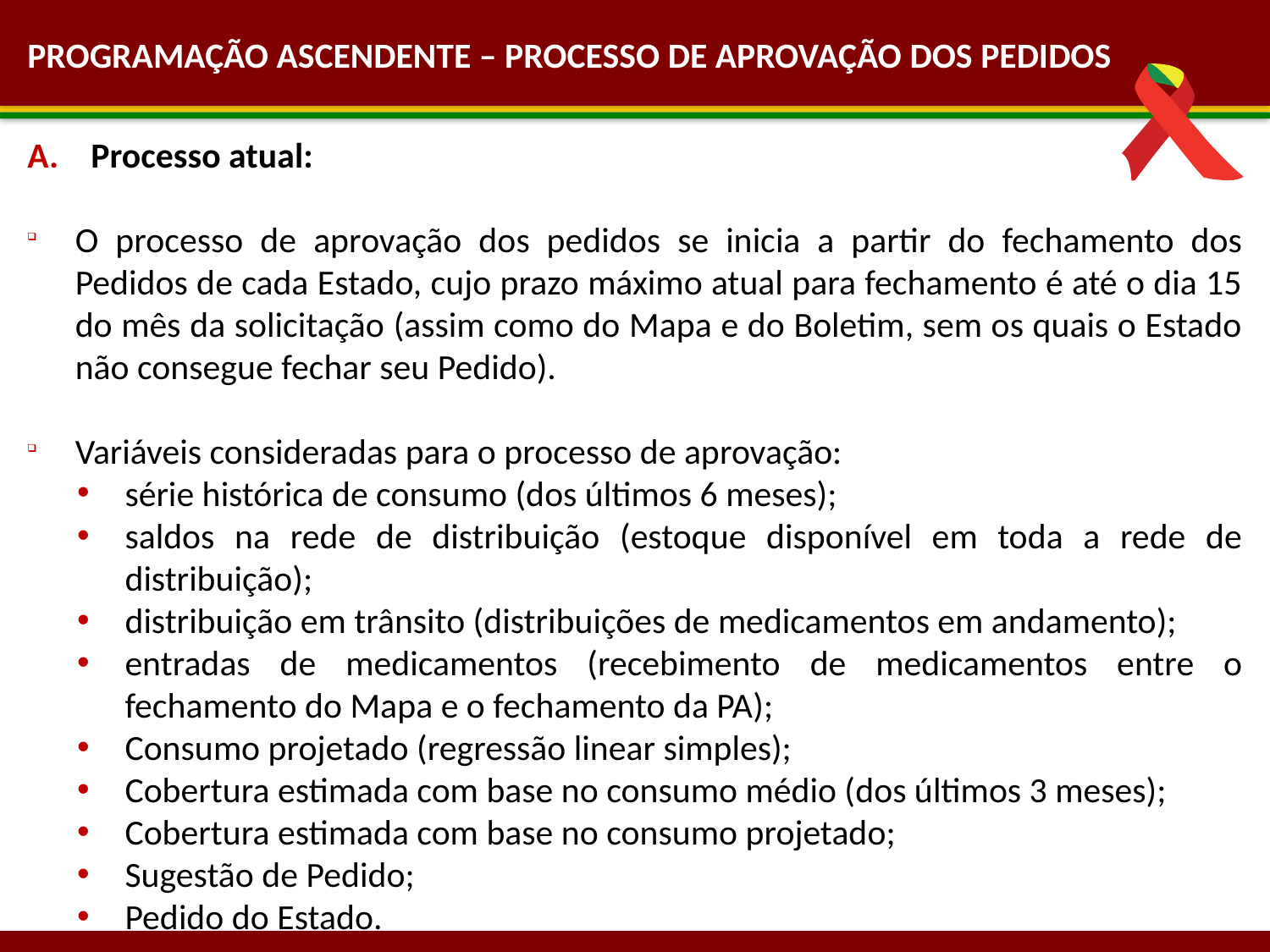

PROGRAMAÇÃO ASCENDENTE – PROCESSO DE APROVAÇÃO DOS PEDIDOS
Processo atual:

O processo de aprovação dos pedidos se inicia a partir do fechamento dos Pedidos de cada Estado, cujo prazo máximo atual para fechamento é até o dia 15 do mês da solicitação (assim como do Mapa e do Boletim, sem os quais o Estado não consegue fechar seu Pedido).

Variáveis consideradas para o processo de aprovação:
série histórica de consumo (dos últimos 6 meses);
saldos na rede de distribuição (estoque disponível em toda a rede de distribuição);
distribuição em trânsito (distribuições de medicamentos em andamento);
entradas de medicamentos (recebimento de medicamentos entre o fechamento do Mapa e o fechamento da PA);
Consumo projetado (regressão linear simples);
Cobertura estimada com base no consumo médio (dos últimos 3 meses);
Cobertura estimada com base no consumo projetado;
Sugestão de Pedido;
Pedido do Estado.